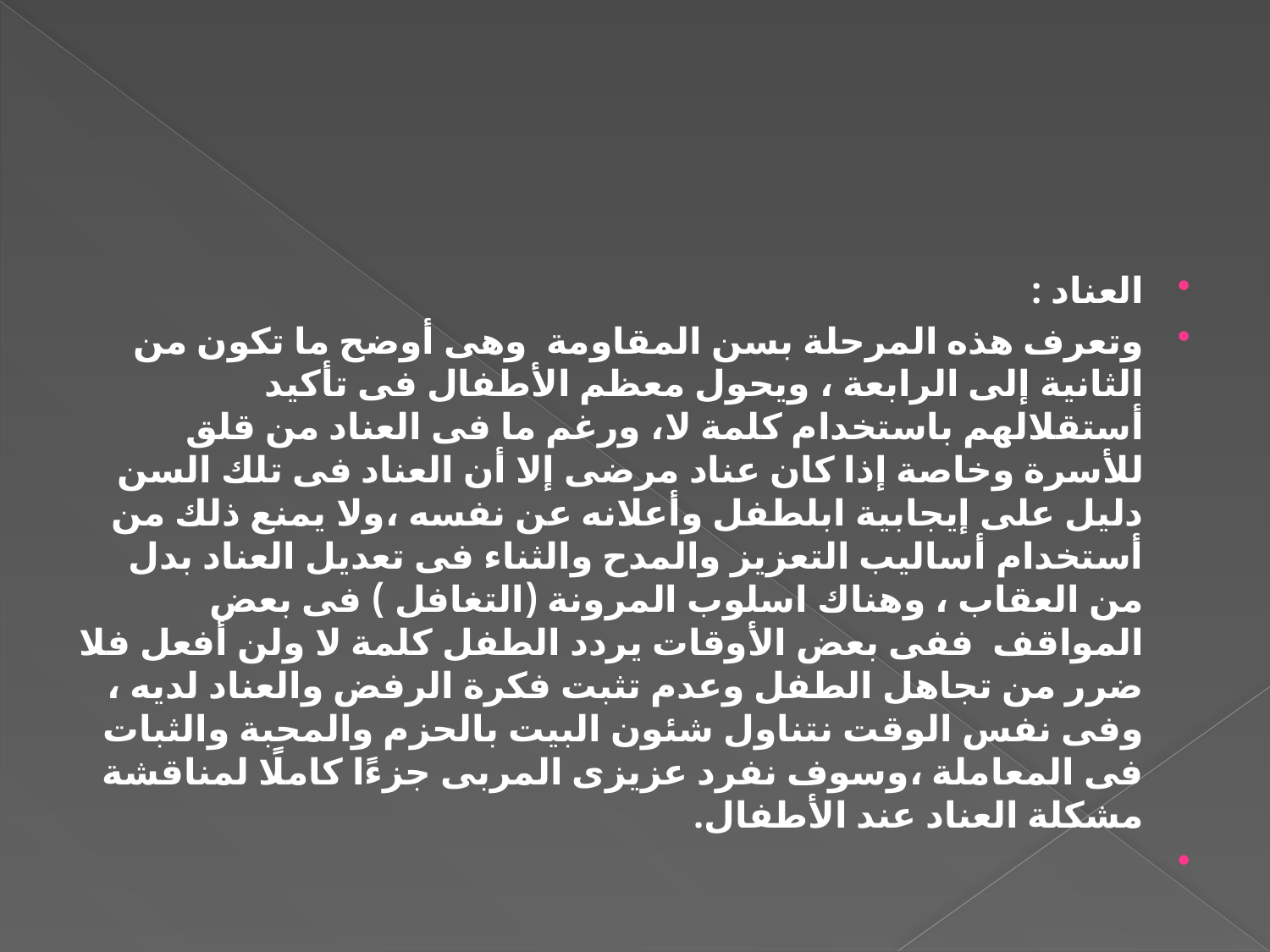

#
العناد :
وتعرف هذه المرحلة بسن المقاومة  وهى أوضح ما تكون من الثانية إلى الرابعة ، ويحول معظم الأطفال فى تأكيد أستقلالهم باستخدام كلمة لا، ورغم ما فى العناد من قلق للأسرة وخاصة إذا كان عناد مرضى إلا أن العناد فى تلك السن دليل على إيجابية ابلطفل وأعلانه عن نفسه ،ولا يمنع ذلك من أستخدام أساليب التعزيز والمدح والثناء فى تعديل العناد بدل من العقاب ، وهناك اسلوب المرونة (التغافل ) فى بعض المواقف  ففى بعض الأوقات يردد الطفل كلمة لا ولن أفعل فلا ضرر من تجاهل الطفل وعدم تثبت فكرة الرفض والعناد لديه ، وفى نفس الوقت نتناول شئون البيت بالحزم والمحبة والثبات فى المعاملة ،وسوف نفرد عزيزى المربى جزءًا كاملًا لمناقشة مشكلة العناد عند الأطفال.